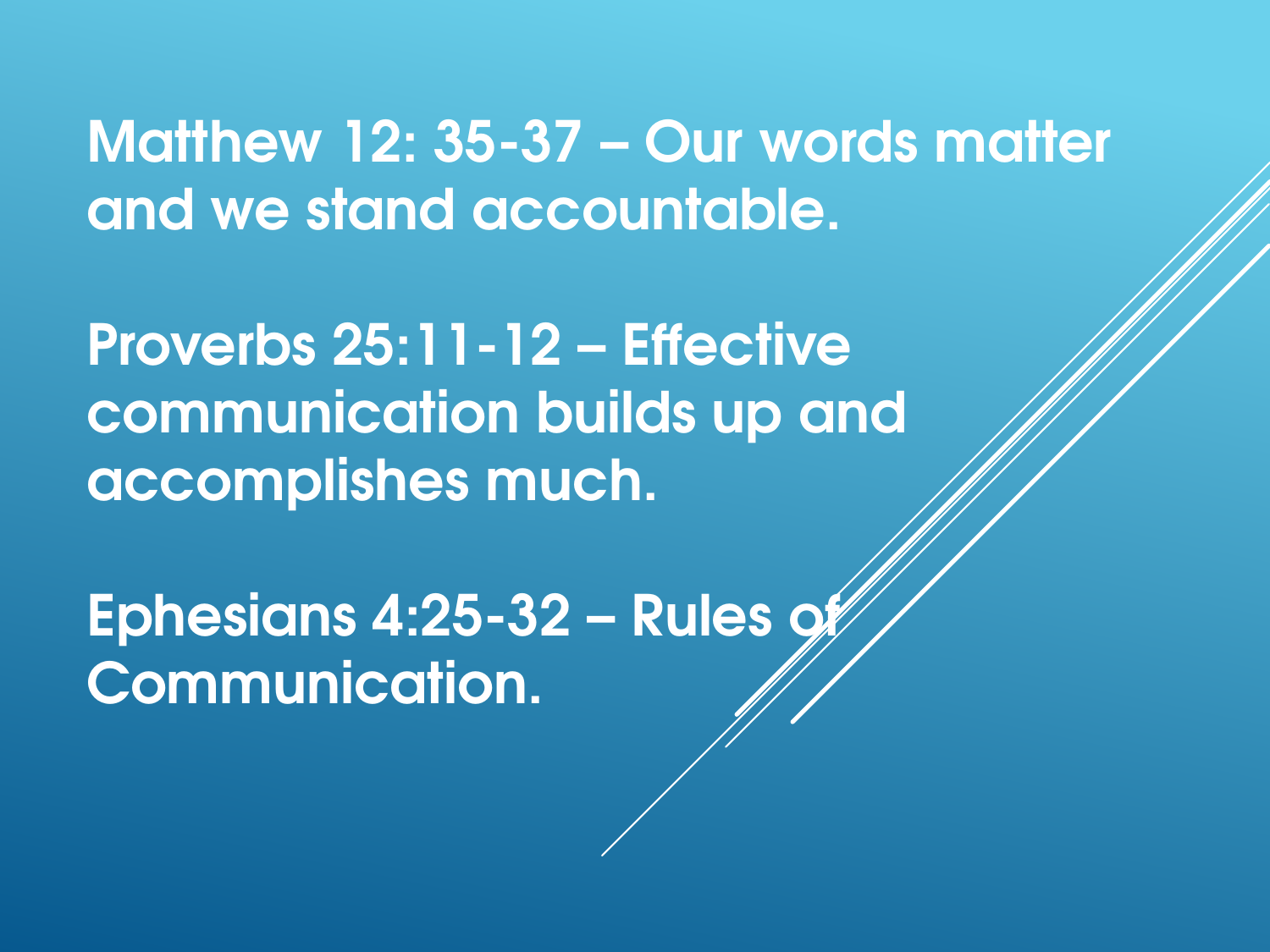

Matthew 12: 35-37 – Our words matter and we stand accountable.

Proverbs 25:11-12 – Effective communication builds up and accomplishes much.

Ephesians 4:25-32 – Rules of Communication.